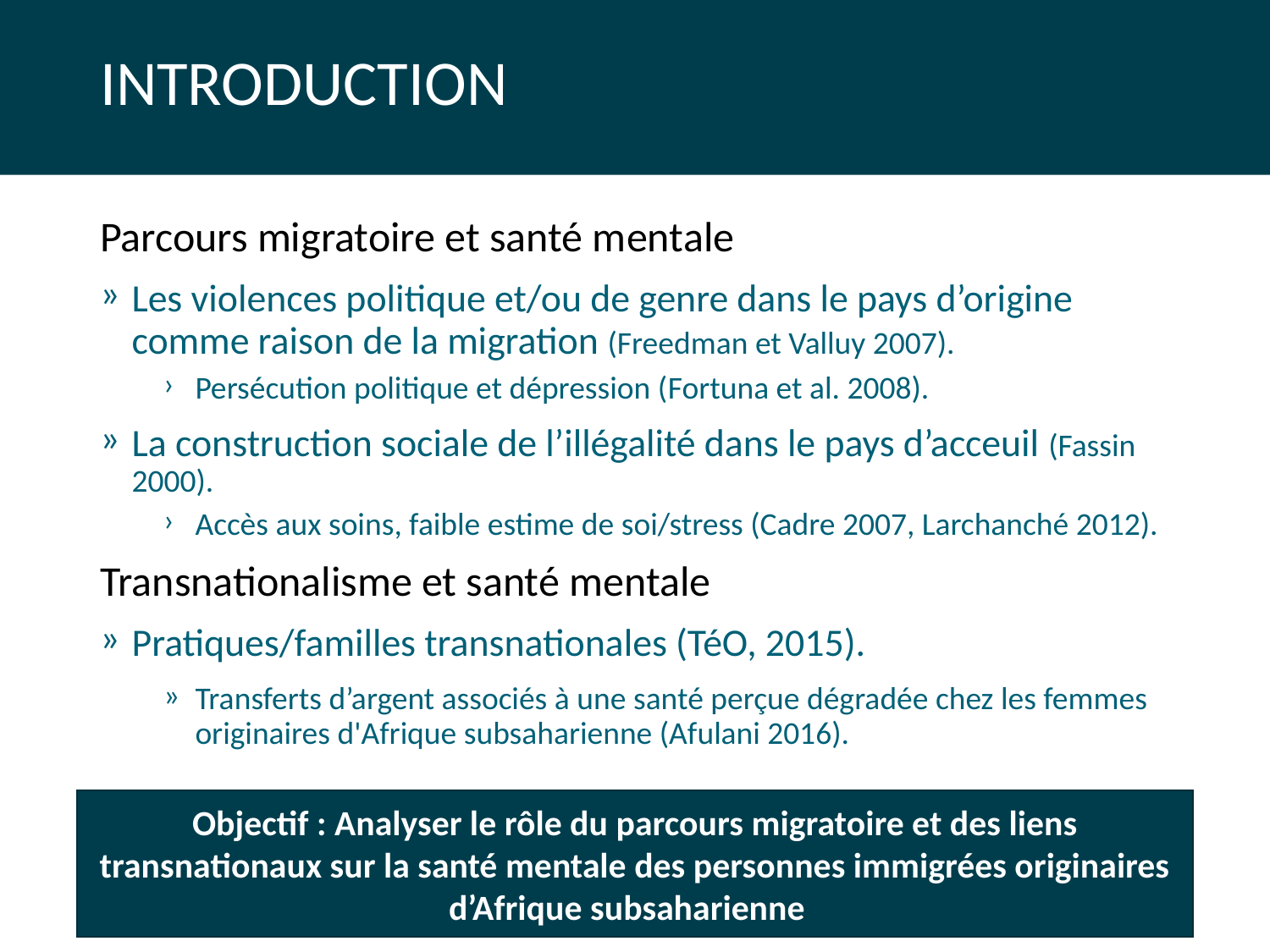

# INTRODUCTION
Parcours migratoire et santé mentale
Les violences politique et/ou de genre dans le pays d’origine comme raison de la migration (Freedman et Valluy 2007).
Persécution politique et dépression (Fortuna et al. 2008).
La construction sociale de l’illégalité dans le pays d’acceuil (Fassin 2000).
Accès aux soins, faible estime de soi/stress (Cadre 2007, Larchanché 2012).
Transnationalisme et santé mentale
Pratiques/familles transnationales (TéO, 2015).
Transferts d’argent associés à une santé perçue dégradée chez les femmes originaires d'Afrique subsaharienne (Afulani 2016).

Objectif : Analyser le rôle du parcours migratoire et des liens transnationaux sur la santé mentale des personnes immigrées originaires d’Afrique subsaharienne
3